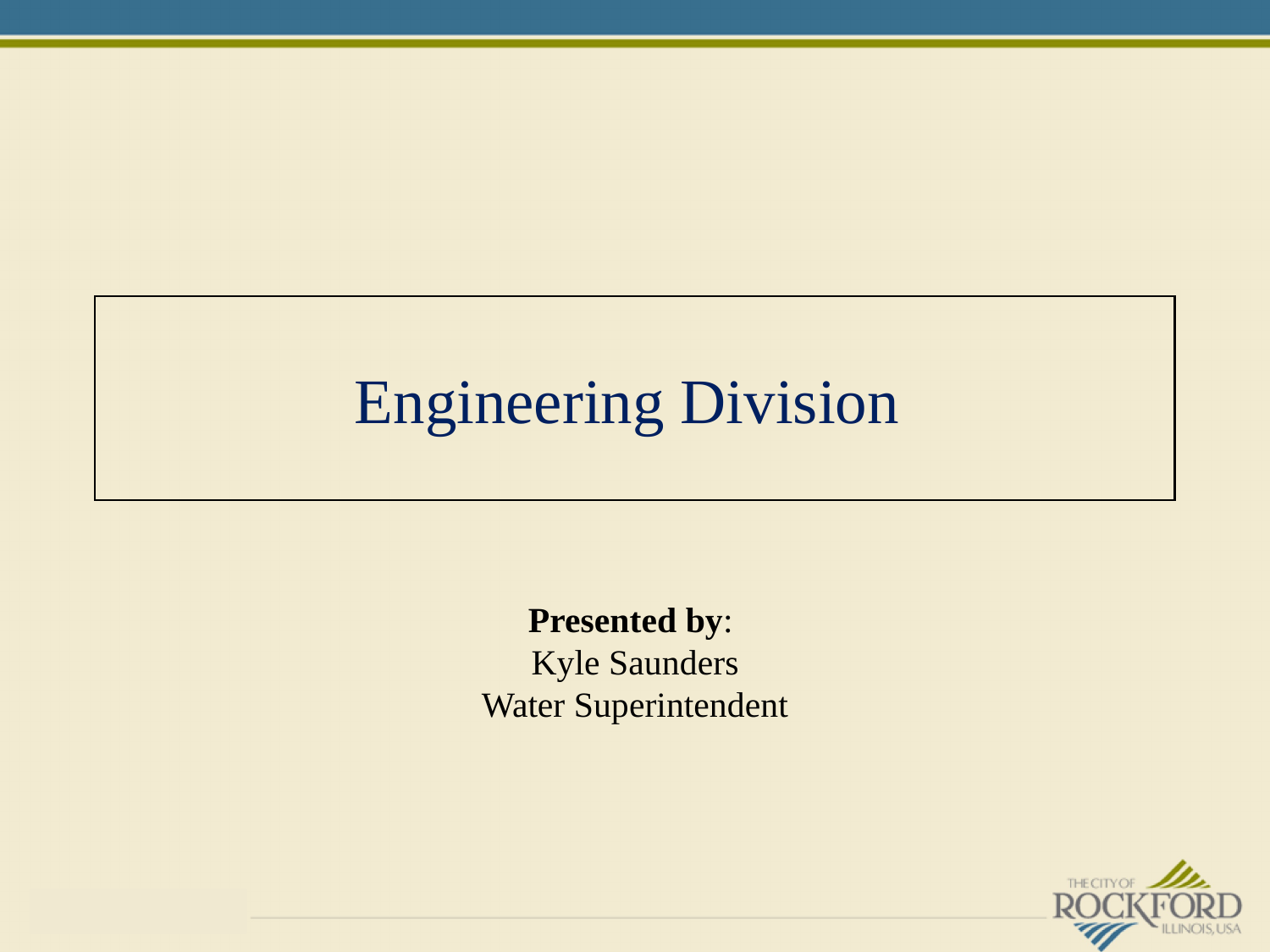

# Engineering Division
Presented by:
Kyle Saunders
 Water Superintendent